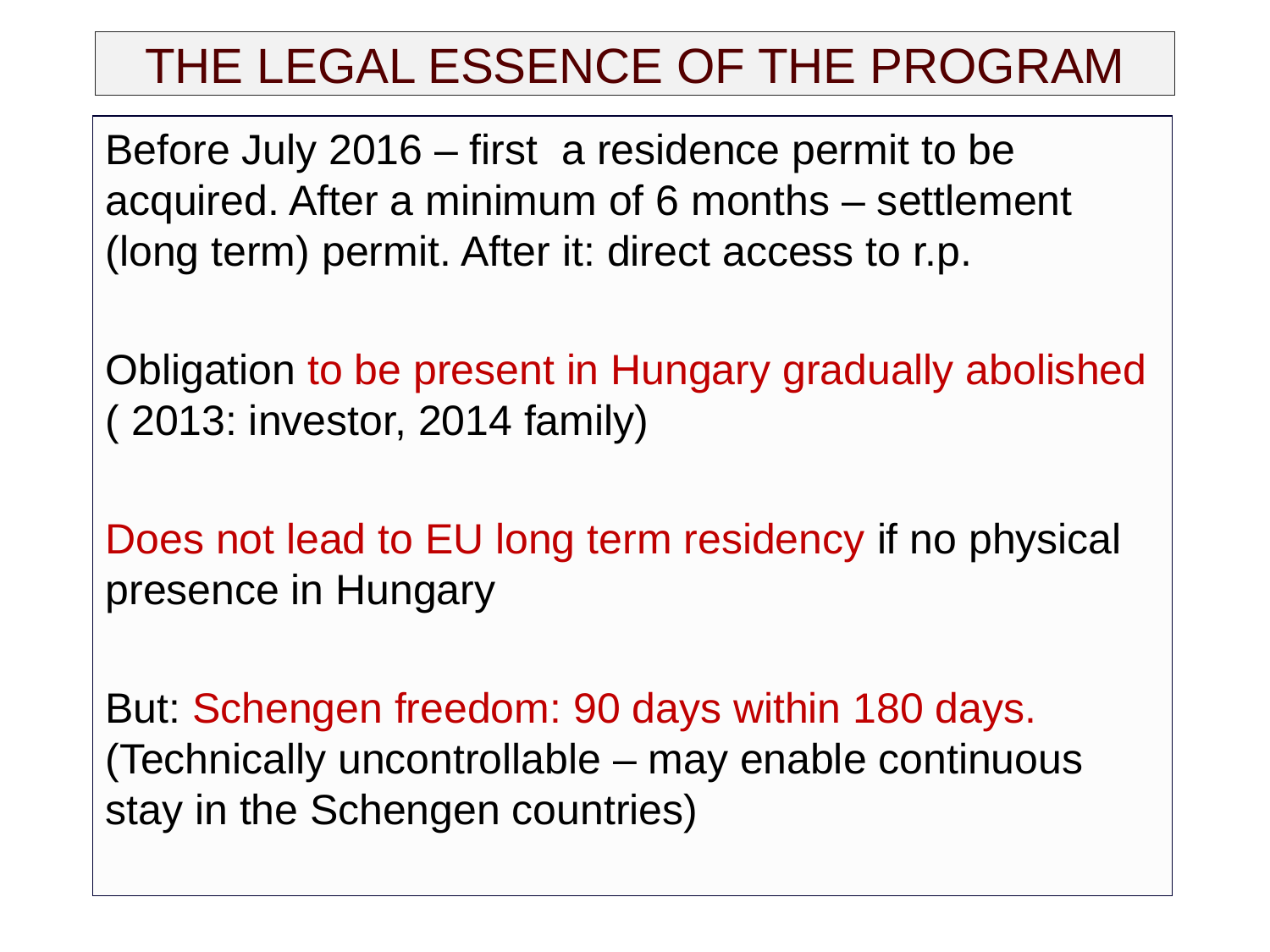

# THE LEGAL ESSENCE OF THE PROGRAM
Before July 2016 – first  a residence permit to be acquired. After a minimum of 6 months – settlement (long term) permit. After it: direct access to r.p.

Obligation to be present in Hungary gradually abolished ( 2013: investor, 2014 family)

Does not lead to EU long term residency if no physical presence in Hungary

But: Schengen freedom: 90 days within 180 days. (Technically uncontrollable – may enable continuous stay in the Schengen countries)